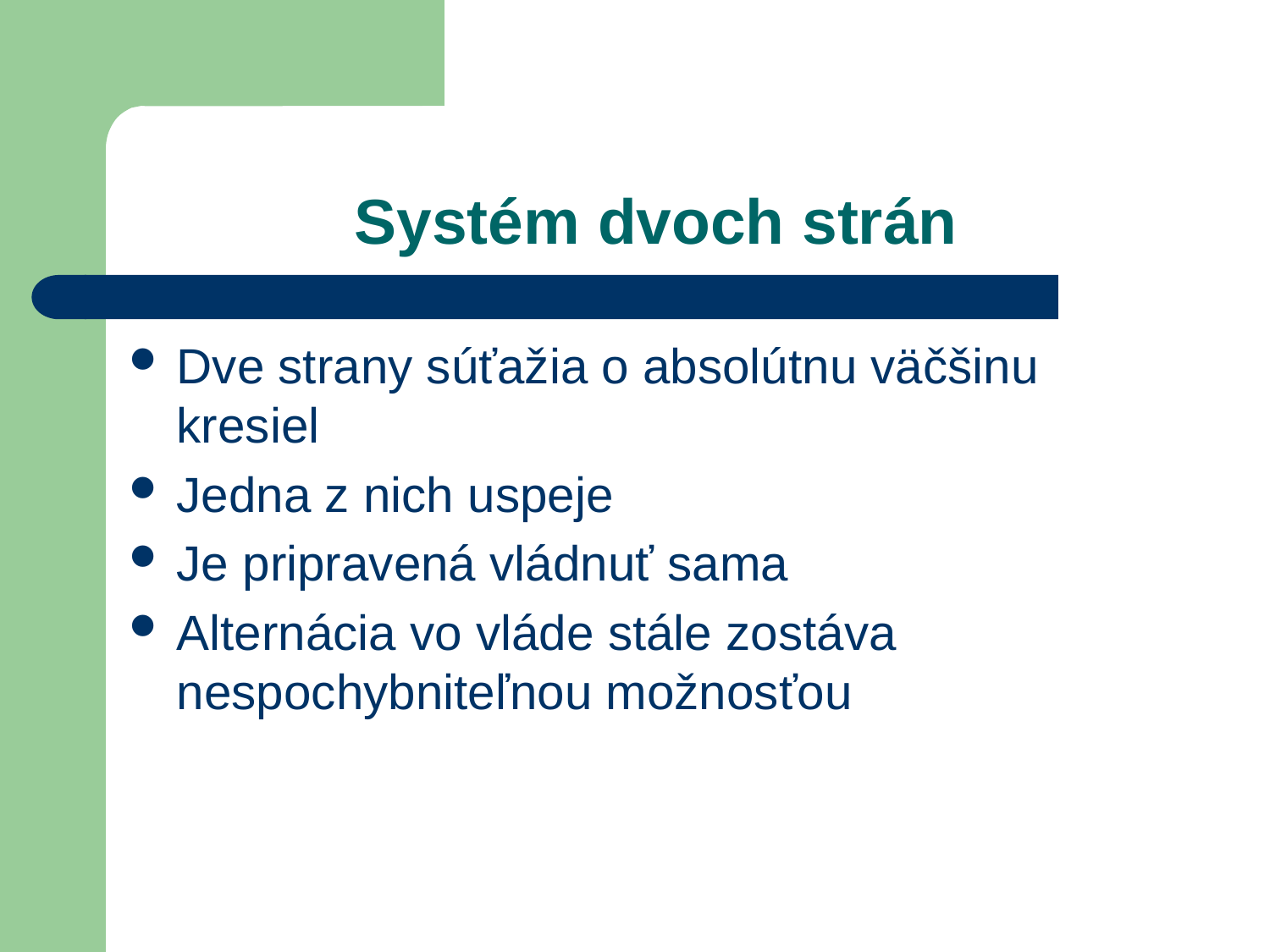

# Systém dvoch strán
Dve strany súťažia o absolútnu väčšinu kresiel
Jedna z nich uspeje
Je pripravená vládnuť sama
Alternácia vo vláde stále zostáva nespochybniteľnou možnosťou